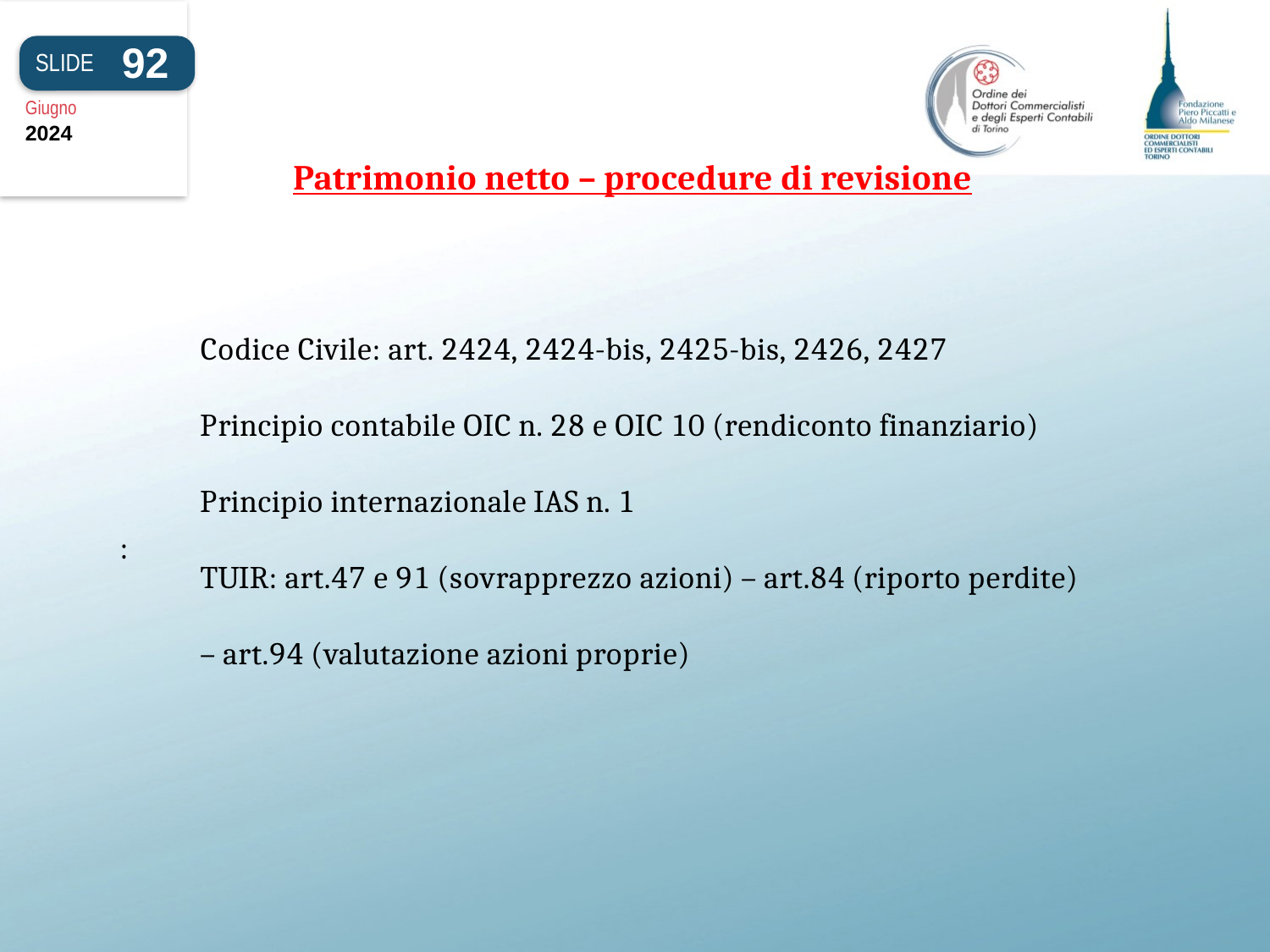

92
SLIDE

Giugno
2024
Patrimonio netto – procedure di revisione
# :
Codice Civile: art. 2424, 2424-bis, 2425-bis, 2426, 2427
Principio contabile OIC n. 28 e OIC 10 (rendiconto finanziario)
Principio internazionale IAS n. 1
TUIR: art.47 e 91 (sovrapprezzo azioni) – art.84 (riporto perdite) – art.94 (valutazione azioni proprie)